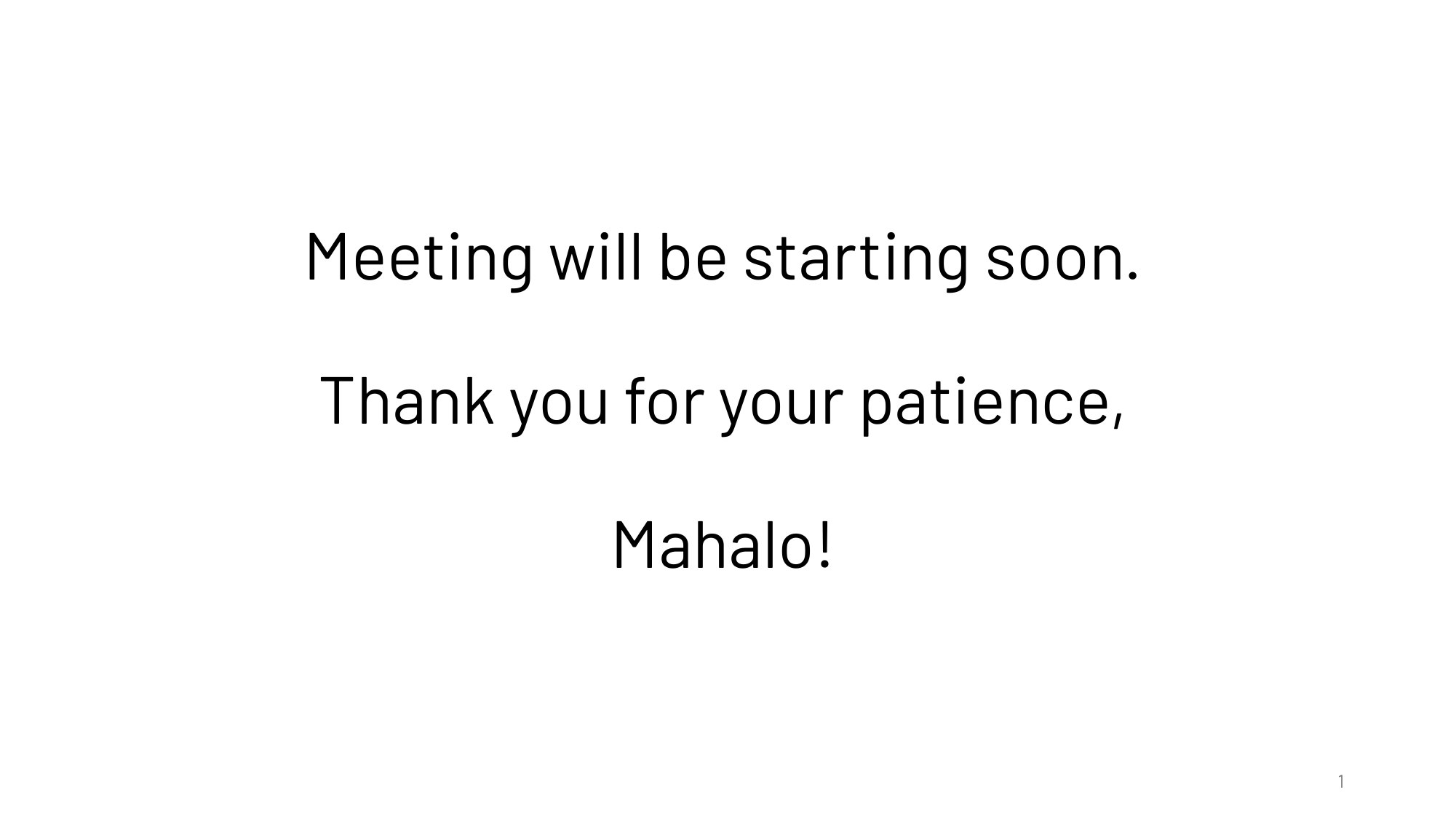

# Meeting will be starting soon. Thank you for your patience, Mahalo!
1